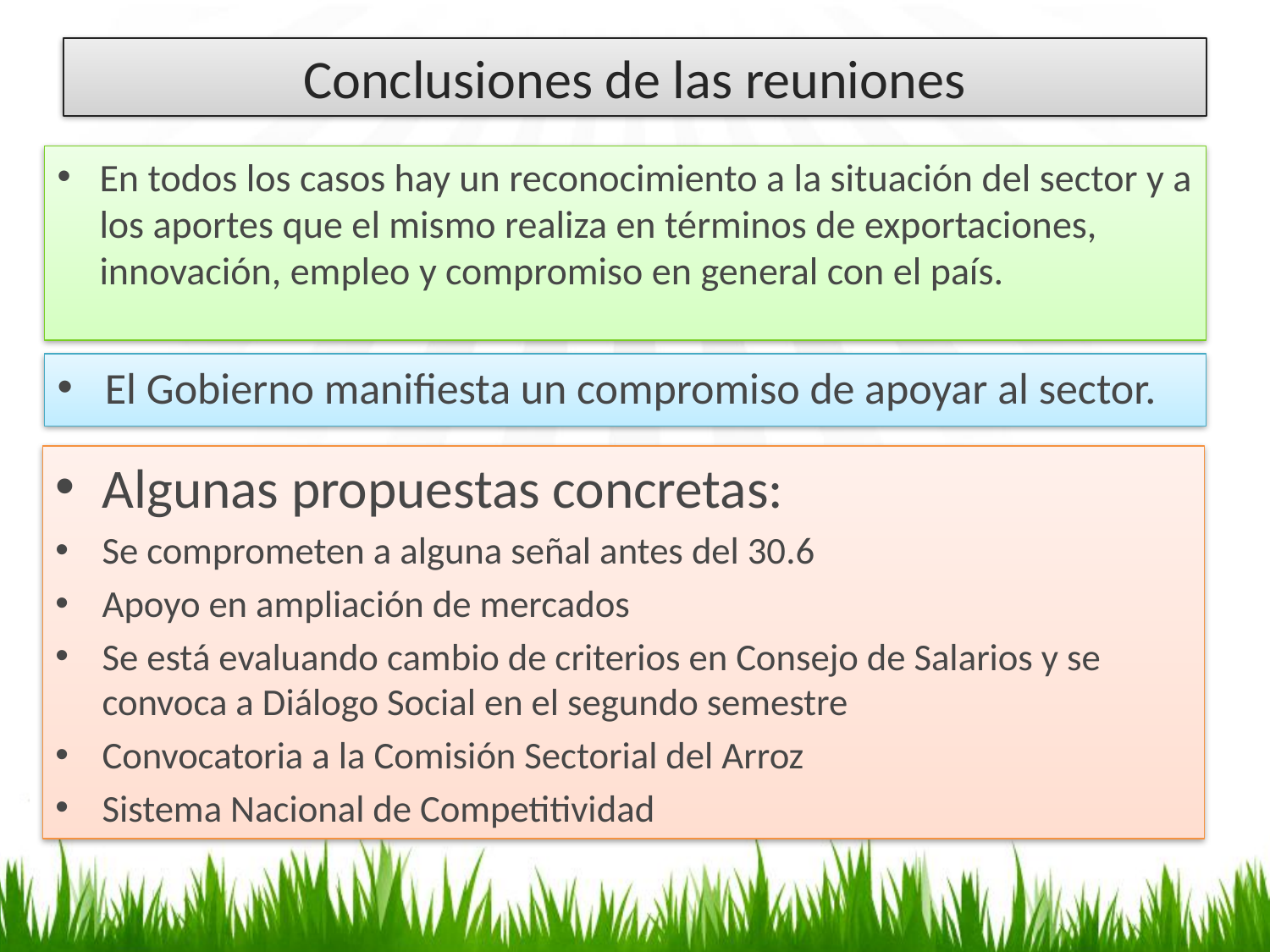

# Conclusiones de las reuniones
En todos los casos hay un reconocimiento a la situación del sector y a los aportes que el mismo realiza en términos de exportaciones, innovación, empleo y compromiso en general con el país.

El Gobierno manifiesta un compromiso de apoyar al sector.

Algunas propuestas concretas:
Se comprometen a alguna señal antes del 30.6
Apoyo en ampliación de mercados
Se está evaluando cambio de criterios en Consejo de Salarios y se convoca a Diálogo Social en el segundo semestre
Convocatoria a la Comisión Sectorial del Arroz
Sistema Nacional de Competitividad